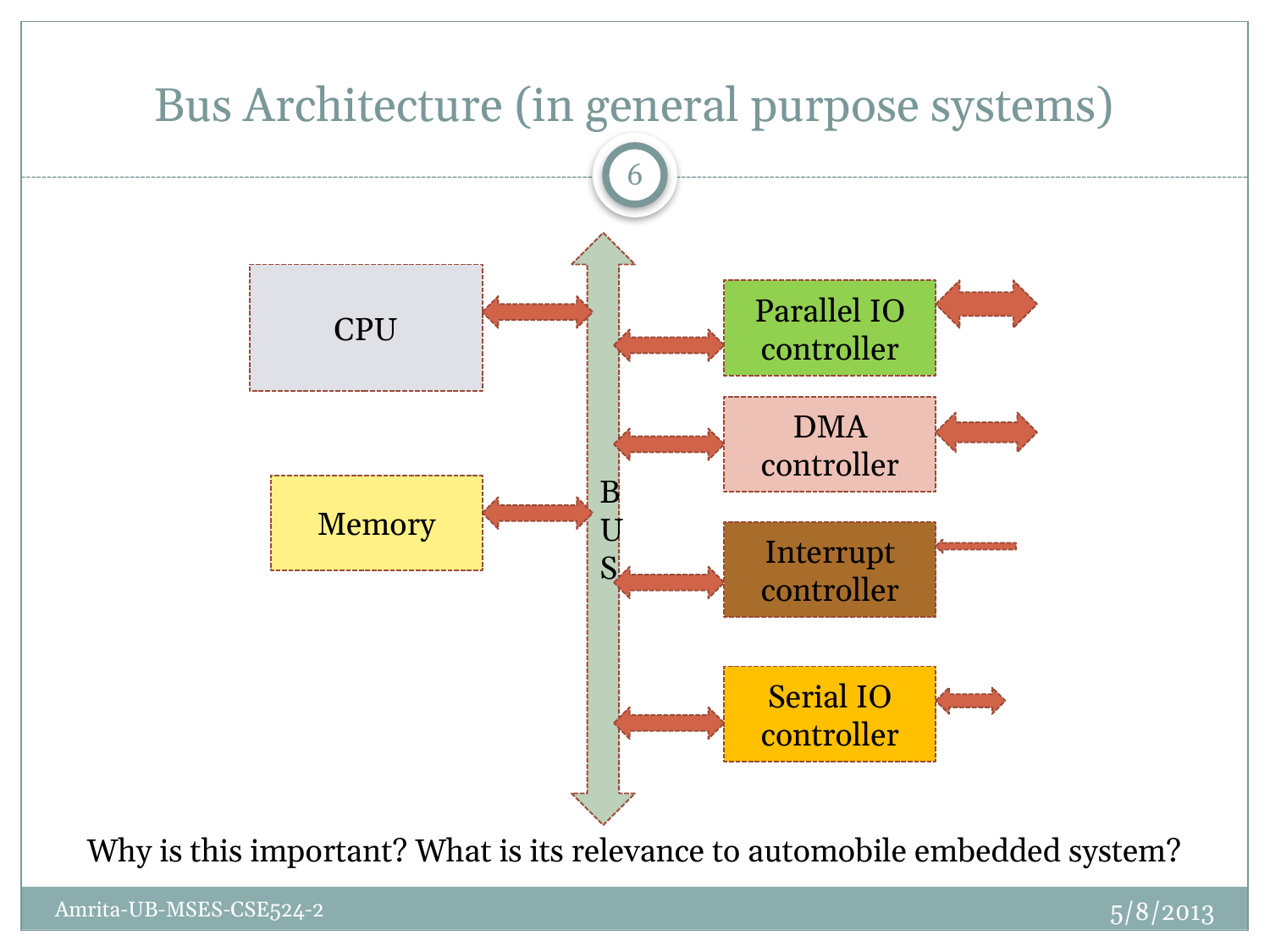

# Bus Architecture (in general purpose systems)
6
BUS
CPU
Parallel IO
controller

DMA
controller

Memory

Interrupt controller

Serial IO
controller

Why is this important? What is its relevance to automobile embedded system?
5/8/2013
Amrita-UB-MSES-CSE524-2